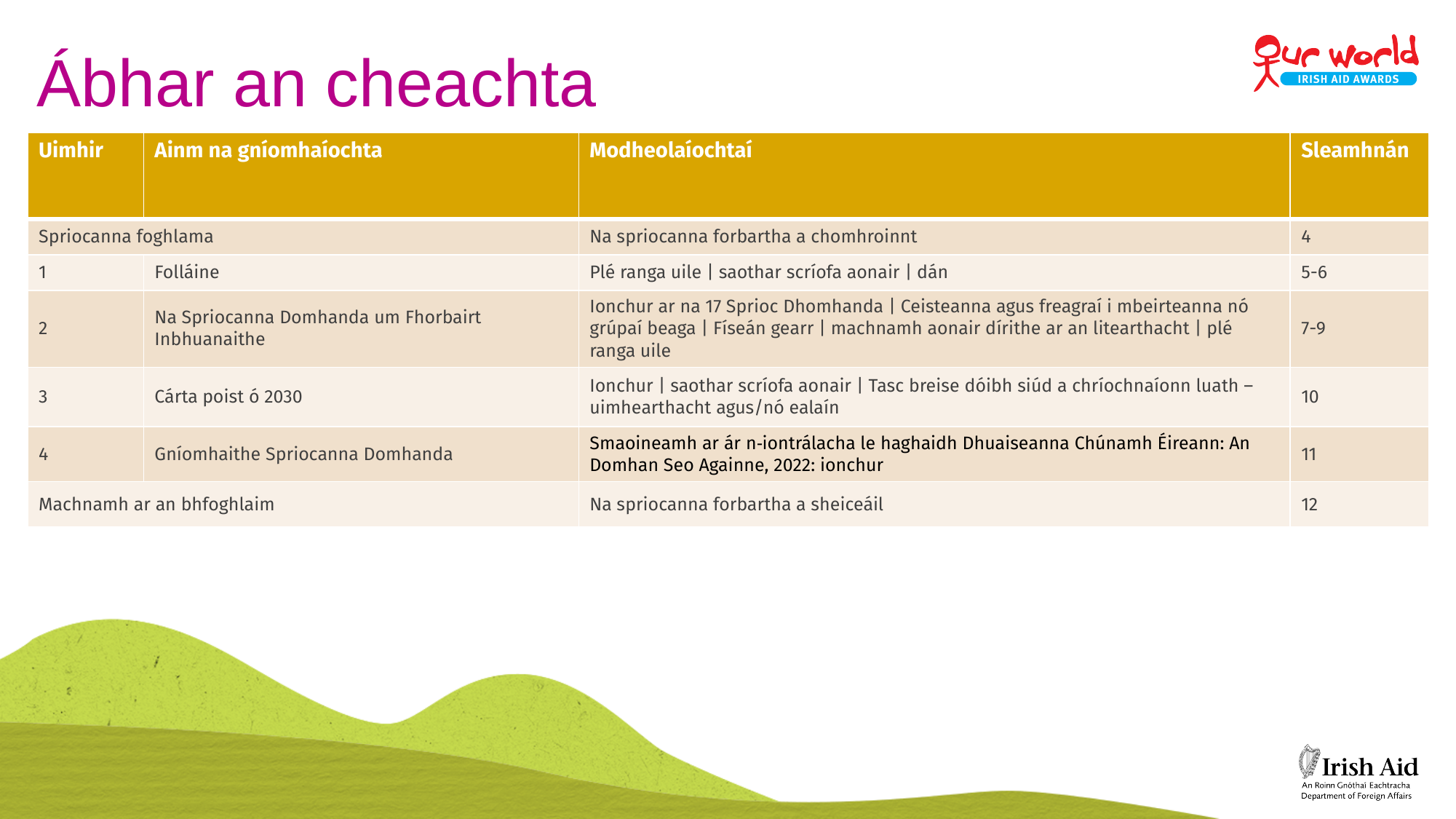

# Ábhar an cheachta
| Uimhir | Ainm na gníomhaíochta | Modheolaíochtaí | Sleamhnán |
| --- | --- | --- | --- |
| Spriocanna foghlama |  | Na spriocanna forbartha a chomhroinnt | 4 |
| 1 | Folláine | Plé ranga uile | saothar scríofa aonair | dán | 5-6 |
| 2 | Na Spriocanna Domhanda um Fhorbairt Inbhuanaithe | Ionchur ar na 17 Sprioc Dhomhanda | Ceisteanna agus freagraí i mbeirteanna nó grúpaí beaga | Físeán gearr | machnamh aonair dírithe ar an litearthacht | plé ranga uile | 7-9 |
| 3 | Cárta poist ó 2030 | Ionchur | saothar scríofa aonair | Tasc breise dóibh siúd a chríochnaíonn luath – uimhearthacht agus/nó ealaín | 10 |
| 4 | Gníomhaithe Spriocanna Domhanda | Smaoineamh ar ár n‑iontrálacha le haghaidh Dhuaiseanna Chúnamh Éireann: An Domhan Seo Againne, 2022: ionchur | 11 |
| Machnamh ar an bhfoghlaim |  | Na spriocanna forbartha a sheiceáil | 12 |